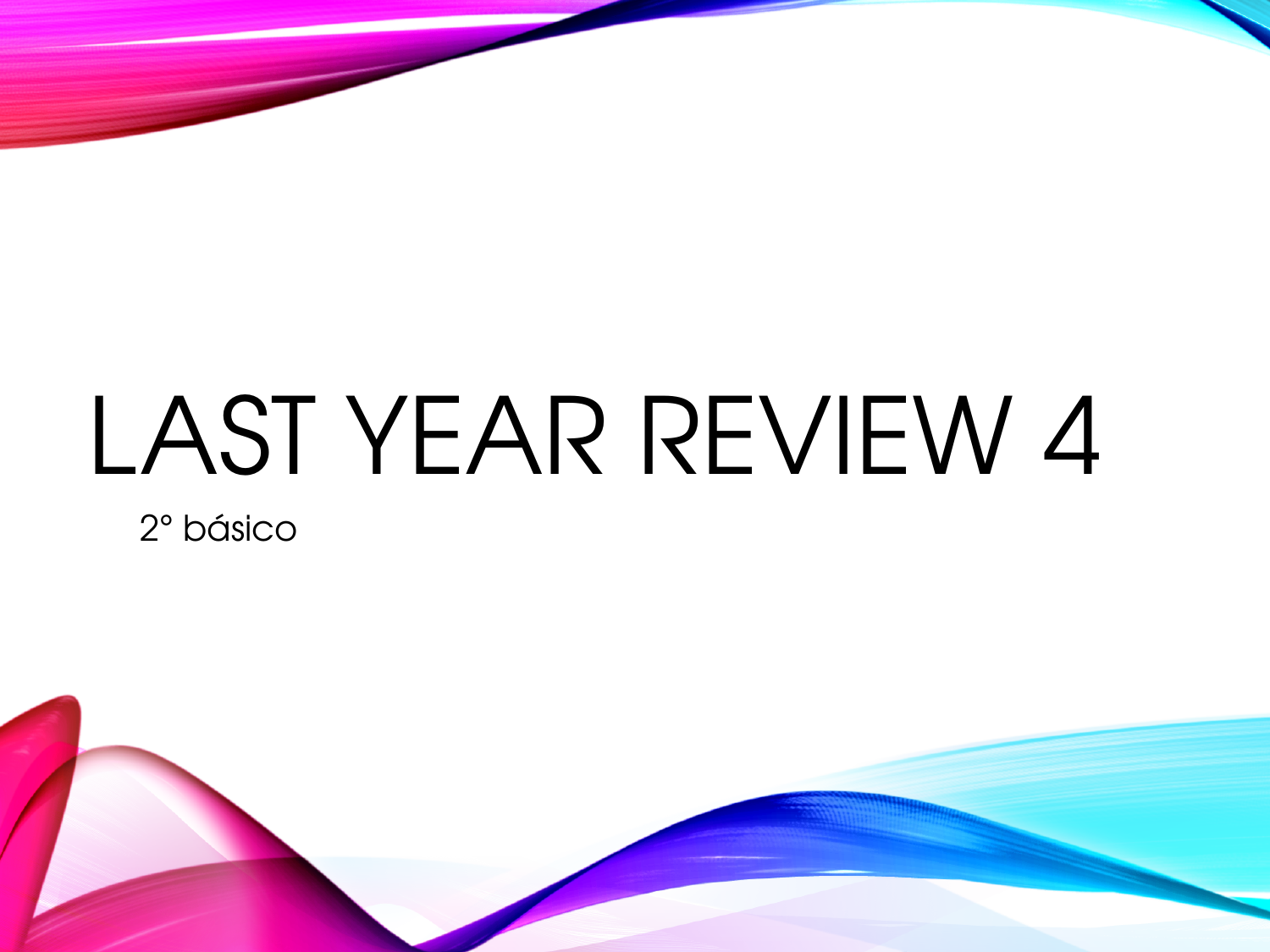

# Last year review 4
2° básico